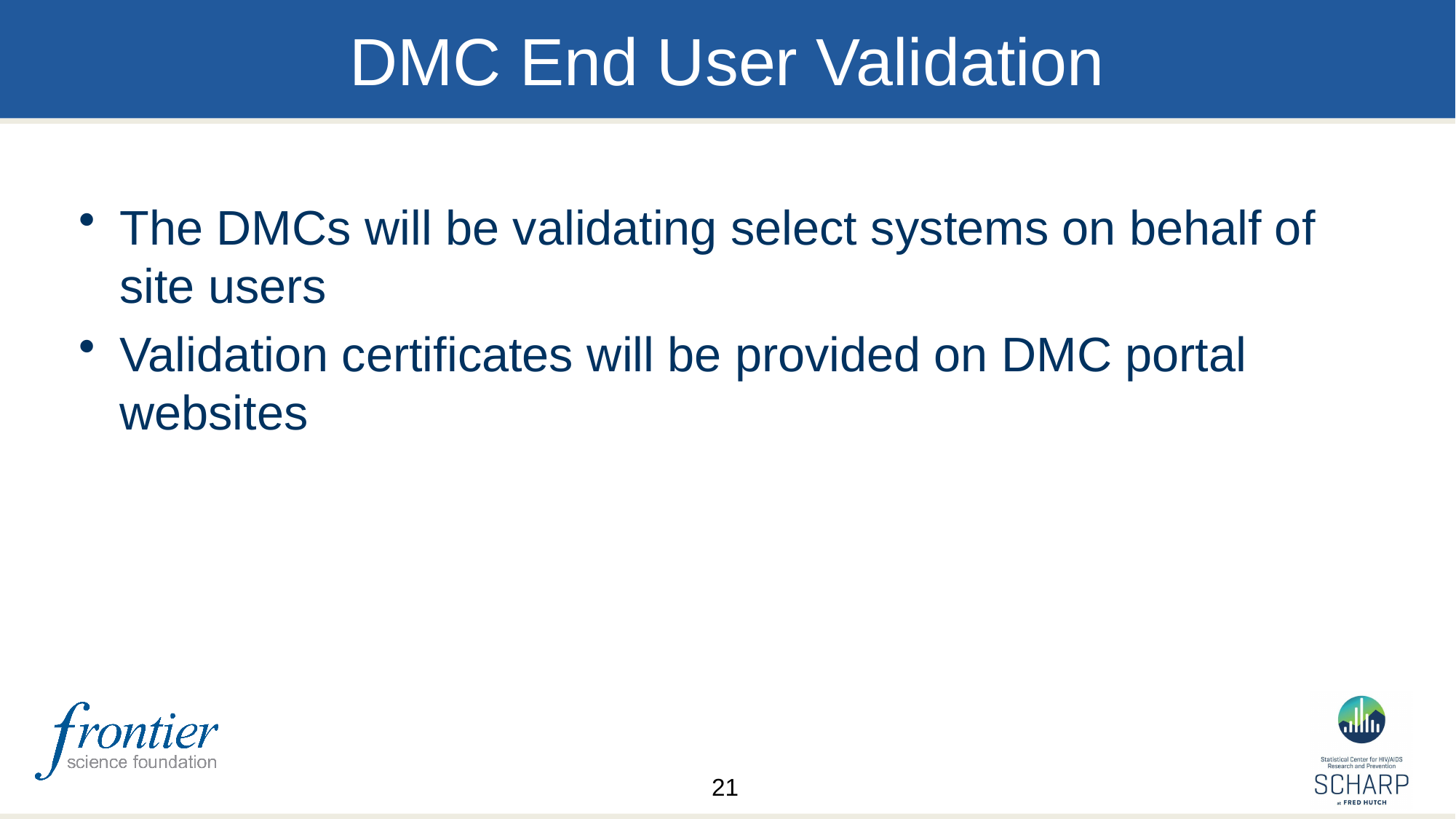

# DMC End User Validation
The DMCs will be validating select systems on behalf of site users
Validation certificates will be provided on DMC portal websites